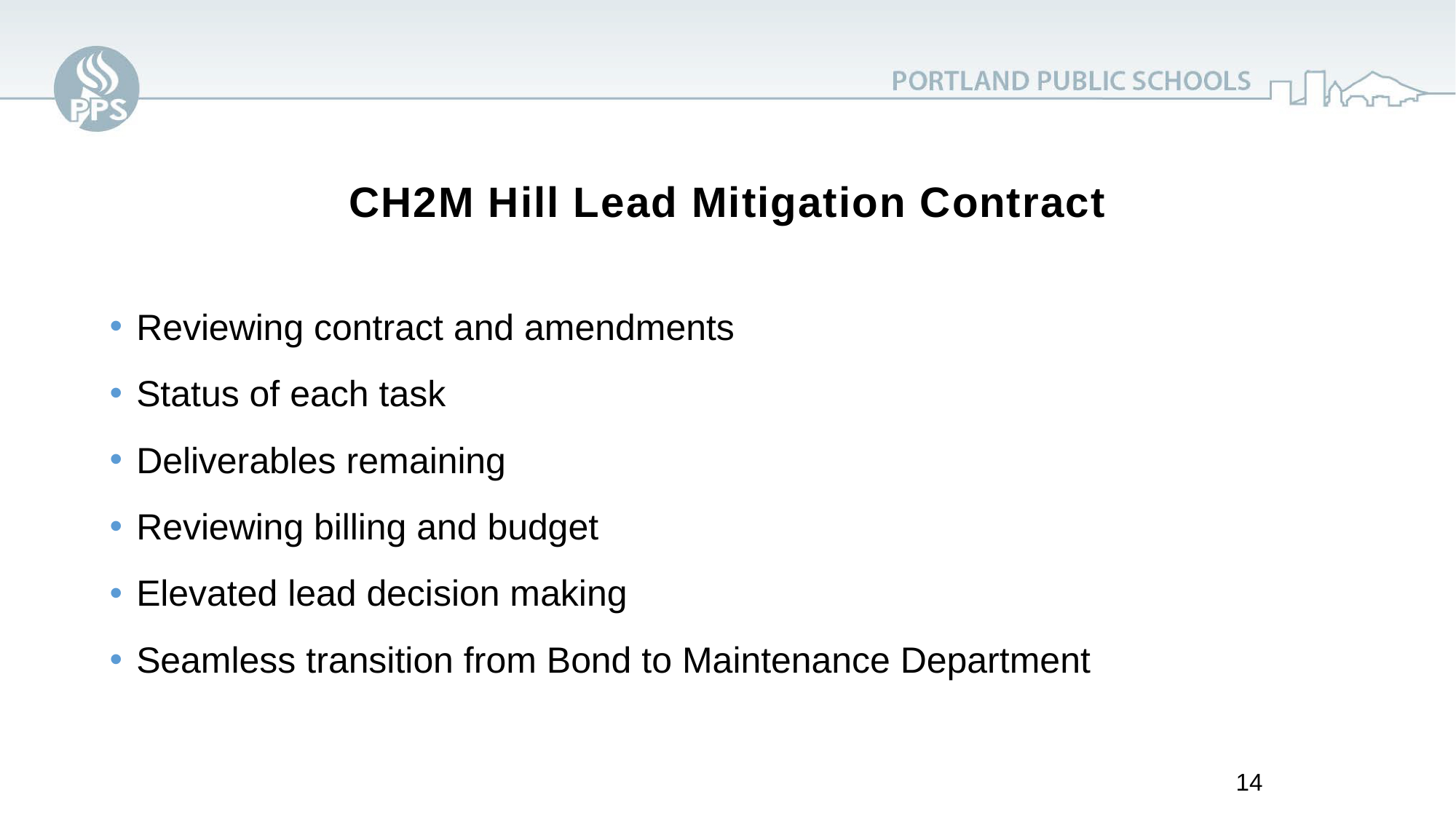

# CH2M Hill Lead Mitigation Contract

Reviewing contract and amendments
Status of each task
Deliverables remaining
Reviewing billing and budget
Elevated lead decision making
Seamless transition from Bond to Maintenance Department
14